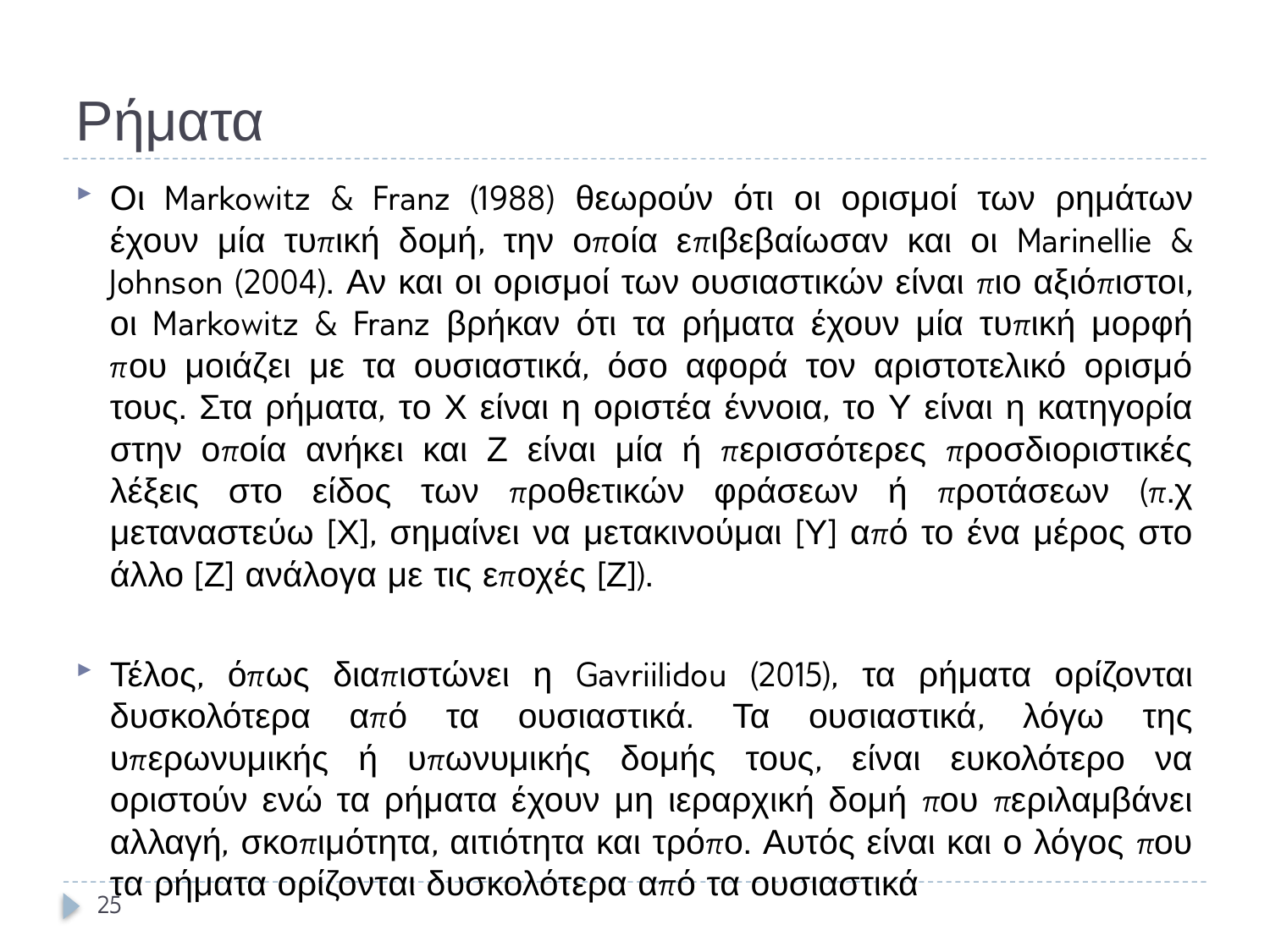

# Ρήματα
Οι Markowitz & Franz (1988) θεωρούν ότι οι ορισμοί των ρημάτων έχουν μία τυπική δομή, την οποία επιβεβαίωσαν και οι Marinellie & Johnson (2004). Αν και οι ορισμοί των ουσιαστικών είναι πιο αξιόπιστοι, οι Markowitz & Franz βρήκαν ότι τα ρήματα έχουν μία τυπική μορφή που μοιάζει με τα ουσιαστικά, όσο αφορά τον αριστοτελικό ορισμό τους. Στα ρήματα, το Χ είναι η οριστέα έννοια, το Υ είναι η κατηγορία στην οποία ανήκει και Ζ είναι μία ή περισσότερες προσδιοριστικές λέξεις στο είδος των προθετικών φράσεων ή προτάσεων (π.χ μεταναστεύω [Χ], σημαίνει να μετακινούμαι [Υ] από το ένα μέρος στο άλλο [Ζ] ανάλογα με τις εποχές [Ζ]).

Τέλος, όπως διαπιστώνει η Gavriilidou (2015), τα ρήματα ορίζονται δυσκολότερα από τα ουσιαστικά. Τα ουσιαστικά, λόγω της υπερωνυμικής ή υπωνυμικής δομής τους, είναι ευκολότερο να οριστούν ενώ τα ρήματα έχουν μη ιεραρχική δομή που περιλαμβάνει αλλαγή, σκοπιμότητα, αιτιότητα και τρόπο. Αυτός είναι και ο λόγος που τα ρήματα ορίζονται δυσκολότερα από τα ουσιαστικά

25